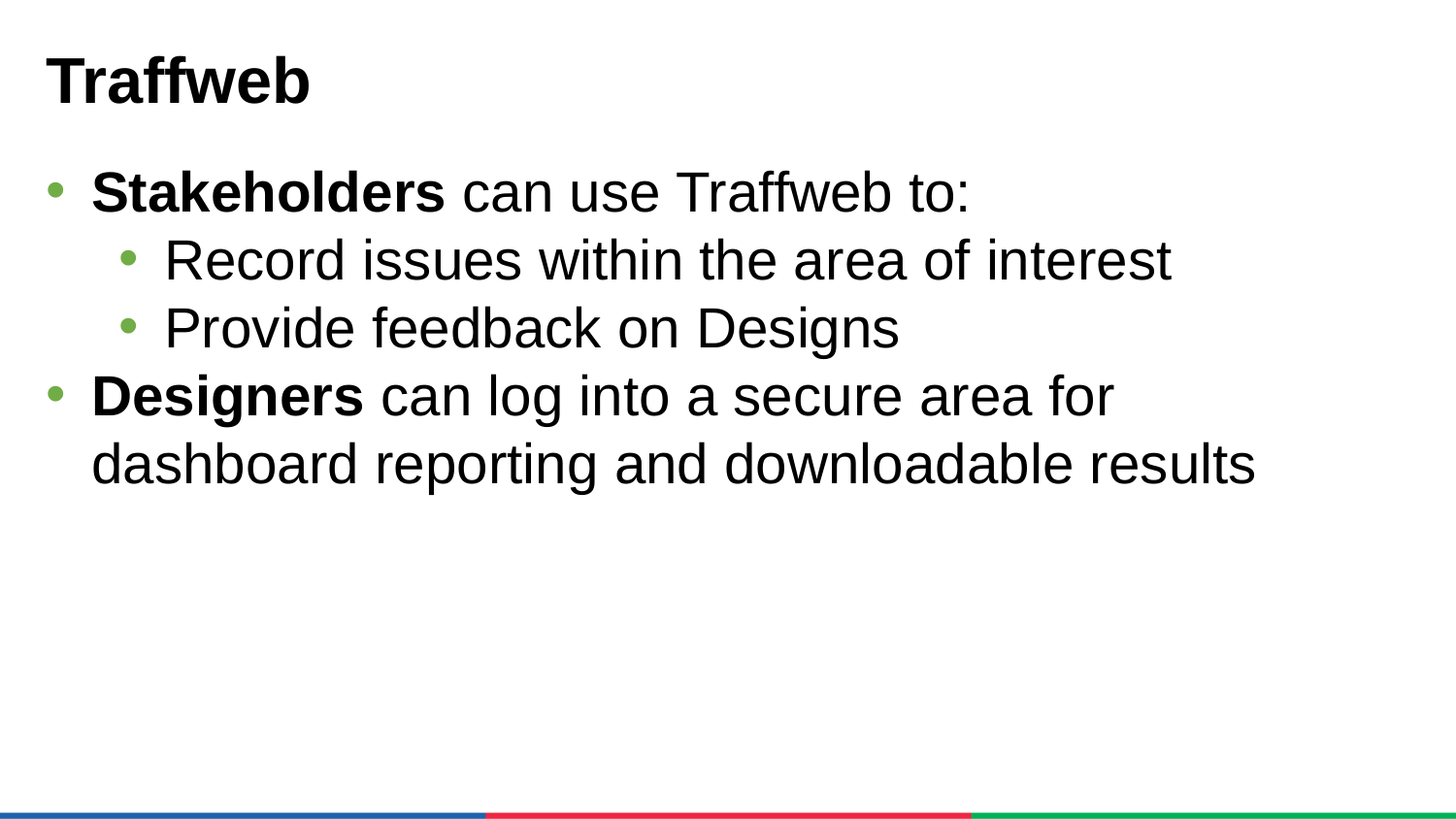

Traffweb
Stakeholders can use Traffweb to:
Record issues within the area of interest
Provide feedback on Designs
Designers can log into a secure area for dashboard reporting and downloadable results